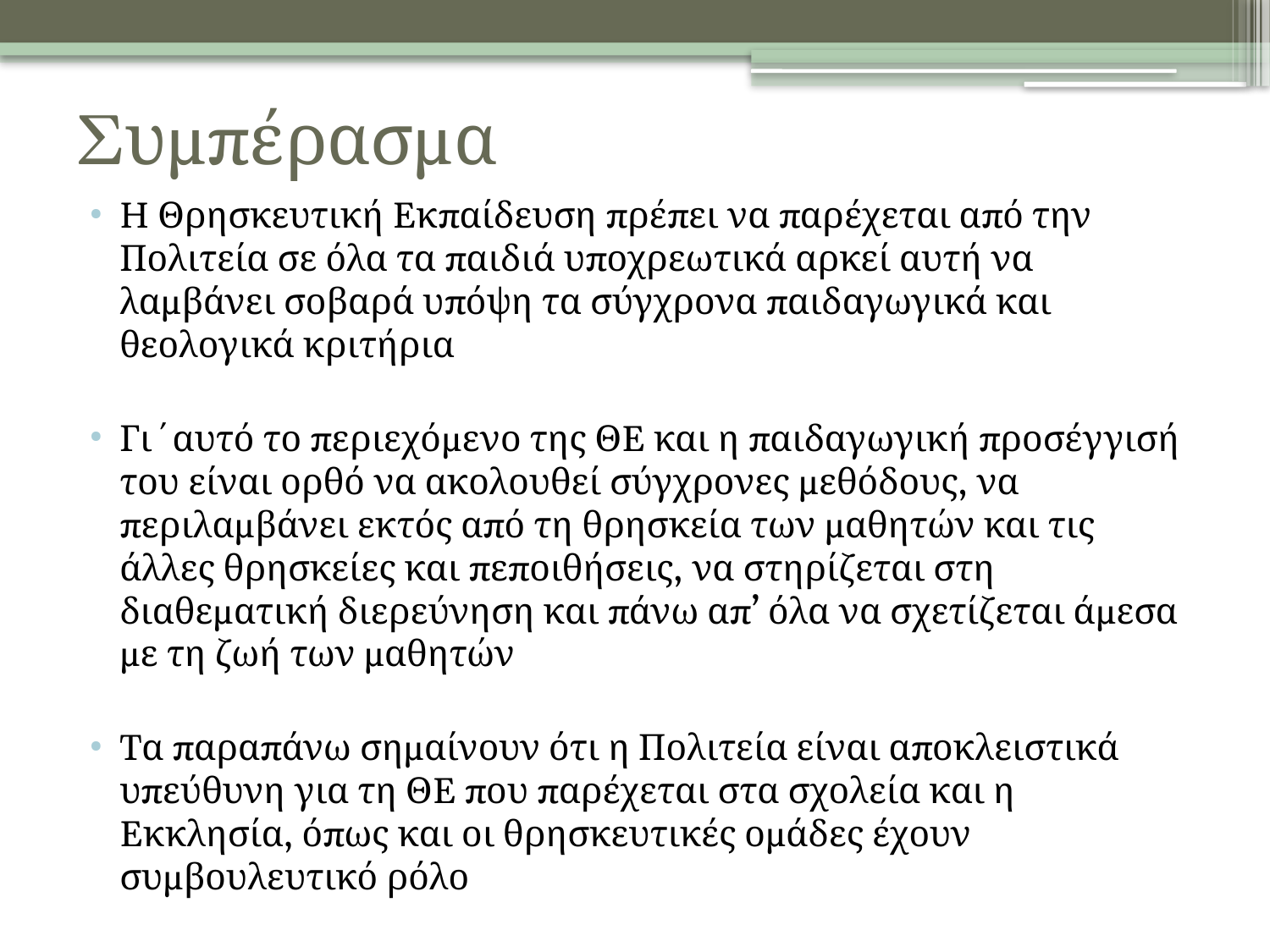

# Συμπέρασμα
Η Θρησκευτική Εκπαίδευση πρέπει να παρέχεται από την Πολιτεία σε όλα τα παιδιά υποχρεωτικά αρκεί αυτή να λαμβάνει σοβαρά υπόψη τα σύγχρονα παιδαγωγικά και θεολογικά κριτήρια

Γι΄αυτό το περιεχόμενο της ΘΕ και η παιδαγωγική προσέγγισή του είναι ορθό να ακολουθεί σύγχρονες μεθόδους, να περιλαμβάνει εκτός από τη θρησκεία των μαθητών και τις άλλες θρησκείες και πεποιθήσεις, να στηρίζεται στη διαθεματική διερεύνηση και πάνω απ’ όλα να σχετίζεται άμεσα με τη ζωή των μαθητών

Τα παραπάνω σημαίνουν ότι η Πολιτεία είναι αποκλειστικά υπεύθυνη για τη ΘΕ που παρέχεται στα σχολεία και η Εκκλησία, όπως και οι θρησκευτικές ομάδες έχουν συμβουλευτικό ρόλο